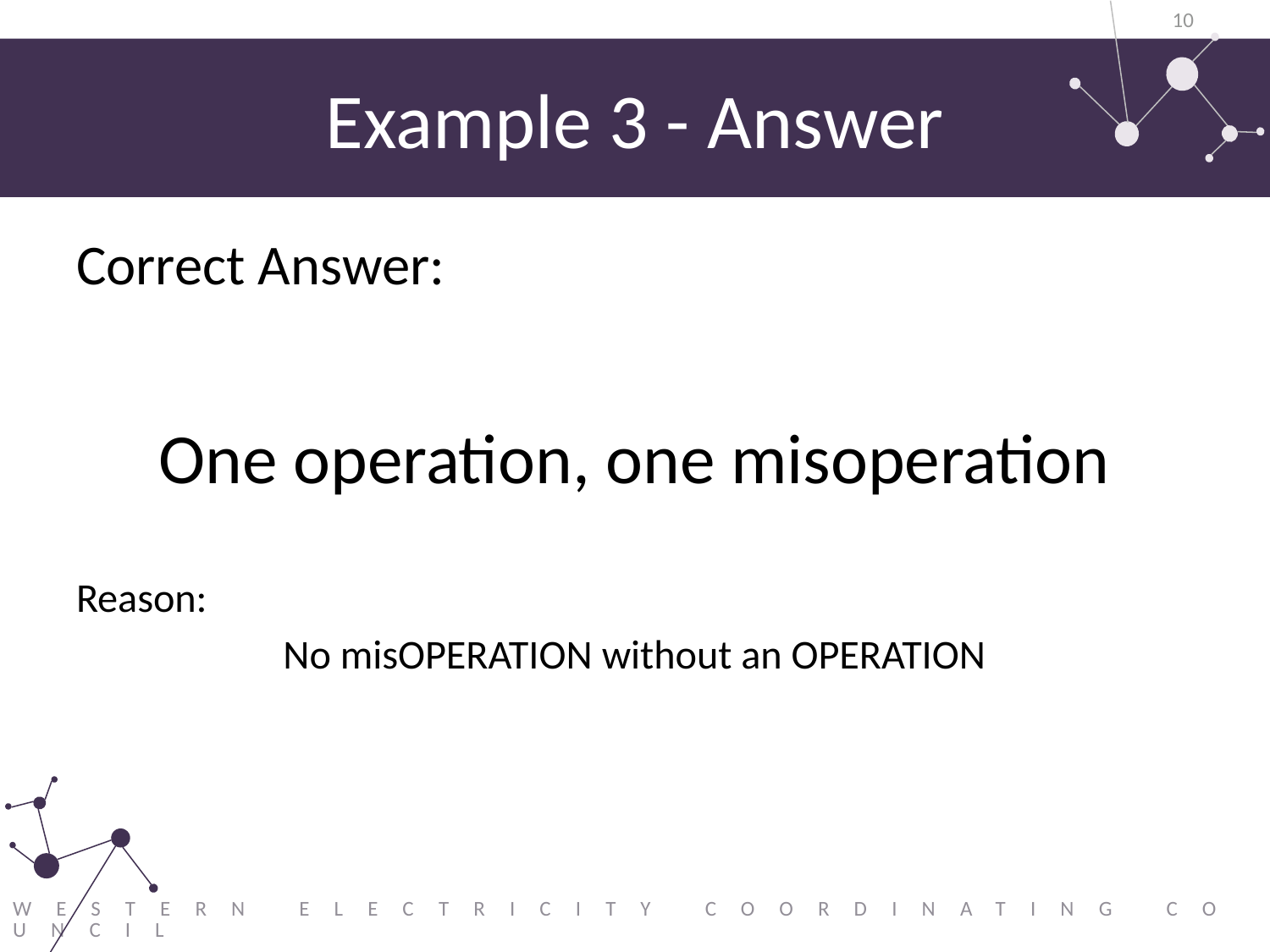

10
# Example 3 - Answer
Correct Answer:

One operation, one misoperation

Reason:
No misOPERATION without an OPERATION

Western Electricity Coordinating Council